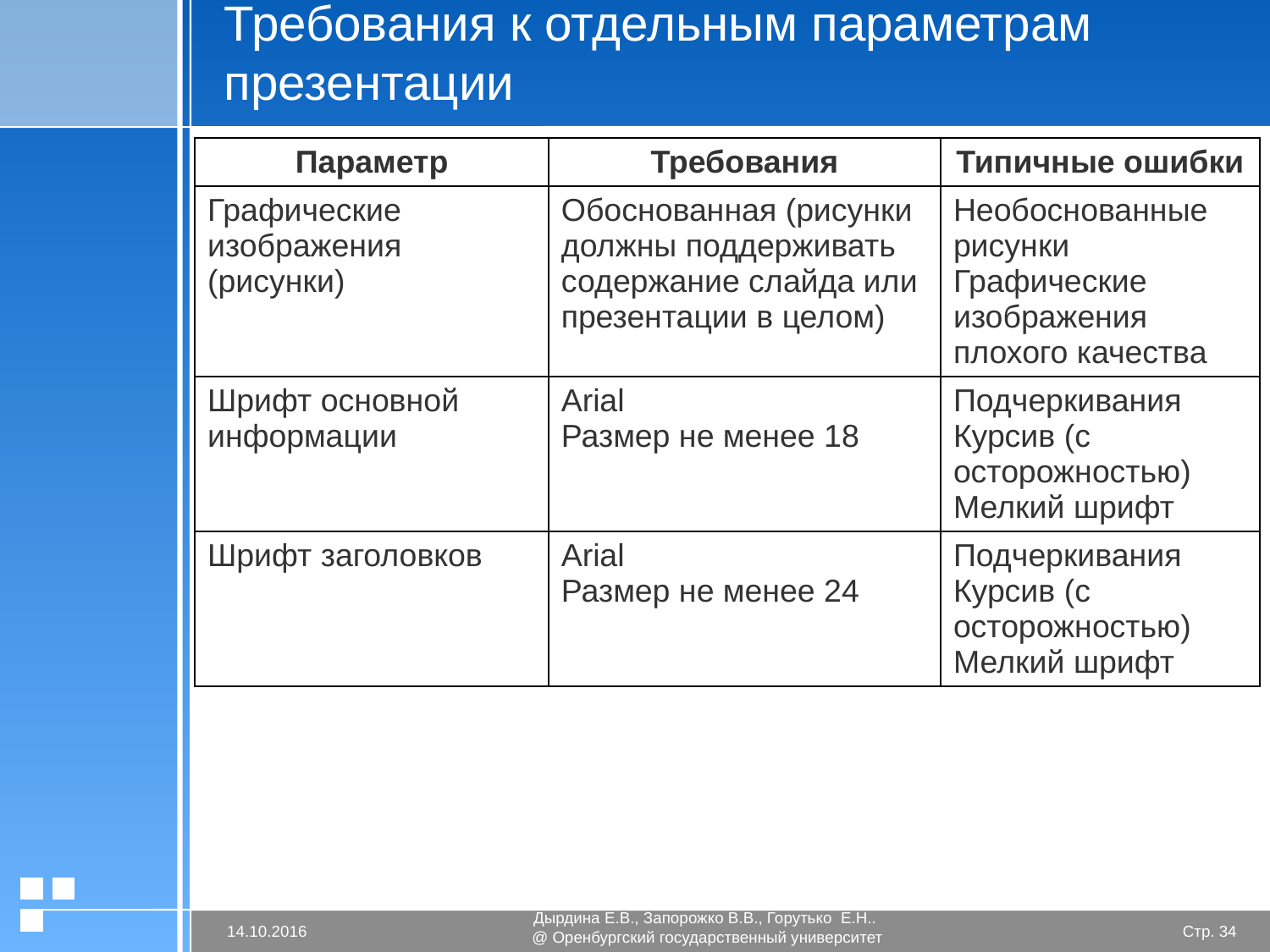

# Требования к отдельным параметрам презентации
| Параметр | Требования | Типичные ошибки |
| --- | --- | --- |
| Графические изображения (рисунки) | Обоснованная (рисунки должны поддерживать содержание слайда или презентации в целом) | Необоснованные рисунки Графические изображения плохого качества |
| Шрифт основной информации | Arial Размер не менее 18 | Подчеркивания Курсив (с осторожностью) Мелкий шрифт |
| Шрифт заголовков | Arial Размер не менее 24 | Подчеркивания Курсив (с осторожностью) Мелкий шрифт |